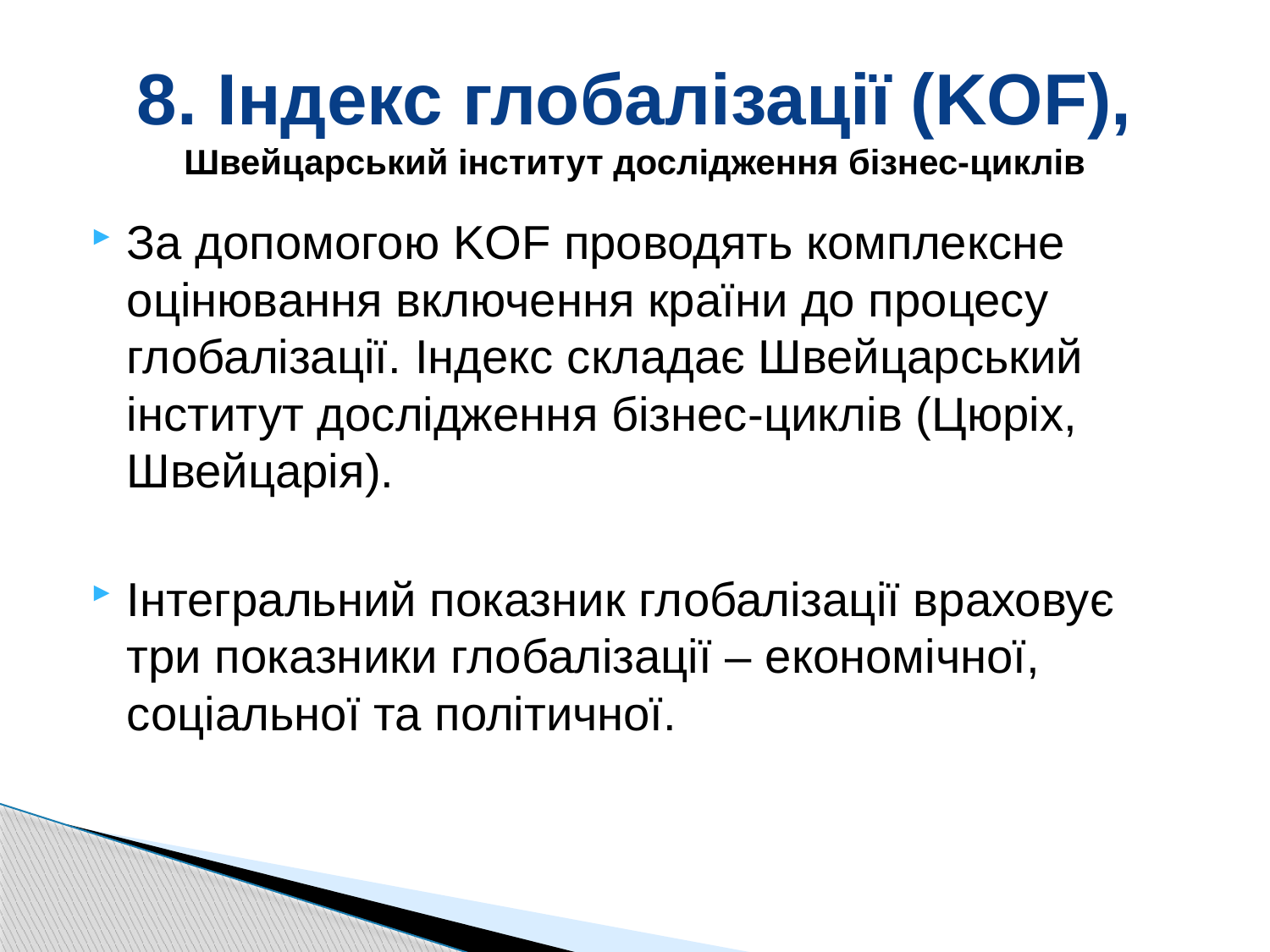

# 8. Індекс глобалізації (KOF), Швейцарський інститут дослідження бізнес-циклів
За допомогою KOF проводять комплексне оцінювання включення країни до процесу глобалізації. Індекс складає Швейцарський інститут дослідження бізнес-циклів (Цюріх, Швейцарія).

Інтегральний показник глобалізації враховує три показники глобалізації – економічної, соціальної та політичної.